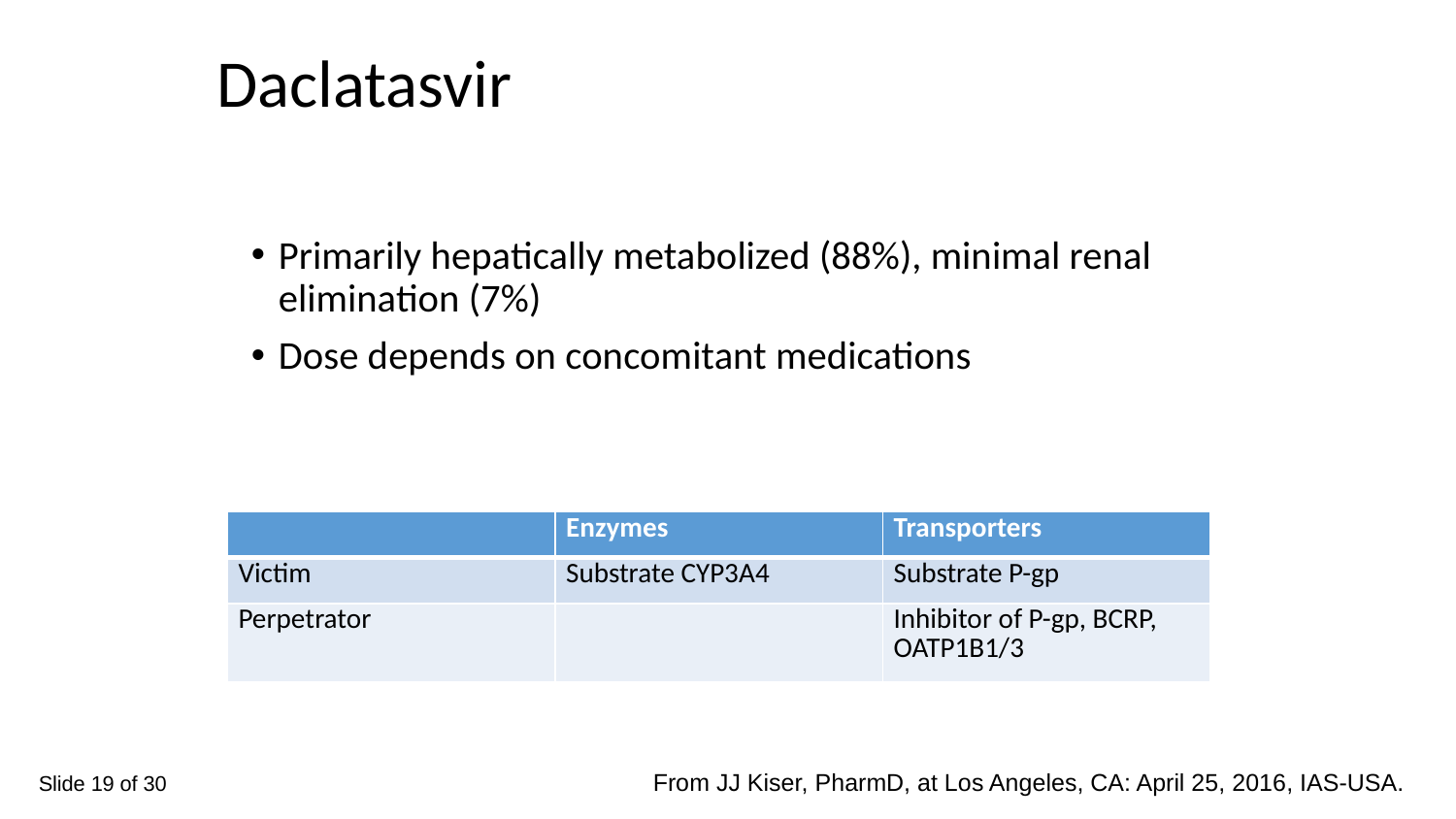

# Daclatasvir
Primarily hepatically metabolized (88%), minimal renal elimination (7%)
Dose depends on concomitant medications

|  | Enzymes | Transporters |
| --- | --- | --- |
| Victim | Substrate CYP3A4 | Substrate P-gp |
| Perpetrator |  | Inhibitor of P-gp, BCRP, OATP1B1/3 |